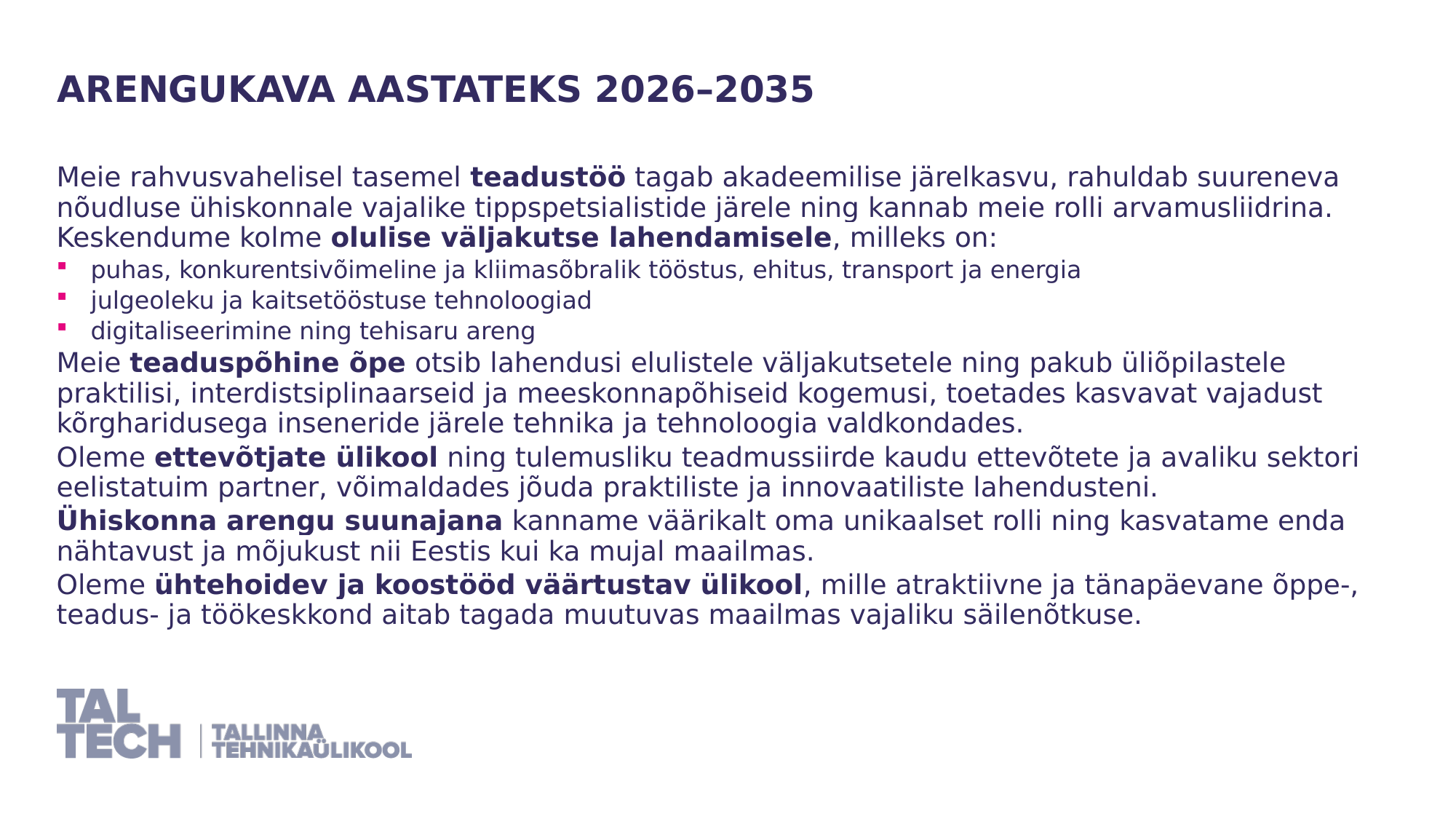

arengukava aastateks 2026–2035

Meie rahvusvahelisel tasemel teadustöö tagab akadeemilise järelkasvu, rahuldab suureneva nõudluse ühiskonnale vajalike tippspetsialistide järele ning kannab meie rolli arvamusliidrina. Keskendume kolme olulise väljakutse lahendamisele, milleks on:
puhas, konkurentsivõimeline ja kliimasõbralik tööstus, ehitus, transport ja energia
julgeoleku ja kaitsetööstuse tehnoloogiad
digitaliseerimine ning tehisaru areng
Meie teaduspõhine õpe otsib lahendusi elulistele väljakutsetele ning pakub üliõpilastele praktilisi, interdistsiplinaarseid ja meeskonnapõhiseid kogemusi, toetades kasvavat vajadust kõrgharidusega inseneride järele tehnika ja tehnoloogia valdkondades.
Oleme ettevõtjate ülikool ning tulemusliku teadmussiirde kaudu ettevõtete ja avaliku sektori eelistatuim partner, võimaldades jõuda praktiliste ja innovaatiliste lahendusteni.
Ühiskonna arengu suunajana kanname väärikalt oma unikaalset rolli ning kasvatame enda nähtavust ja mõjukust nii Eestis kui ka mujal maailmas.
Oleme ühtehoidev ja koostööd väärtustav ülikool, mille atraktiivne ja tänapäevane õppe-, teadus- ja töökeskkond aitab tagada muutuvas maailmas vajaliku säilenõtkuse.